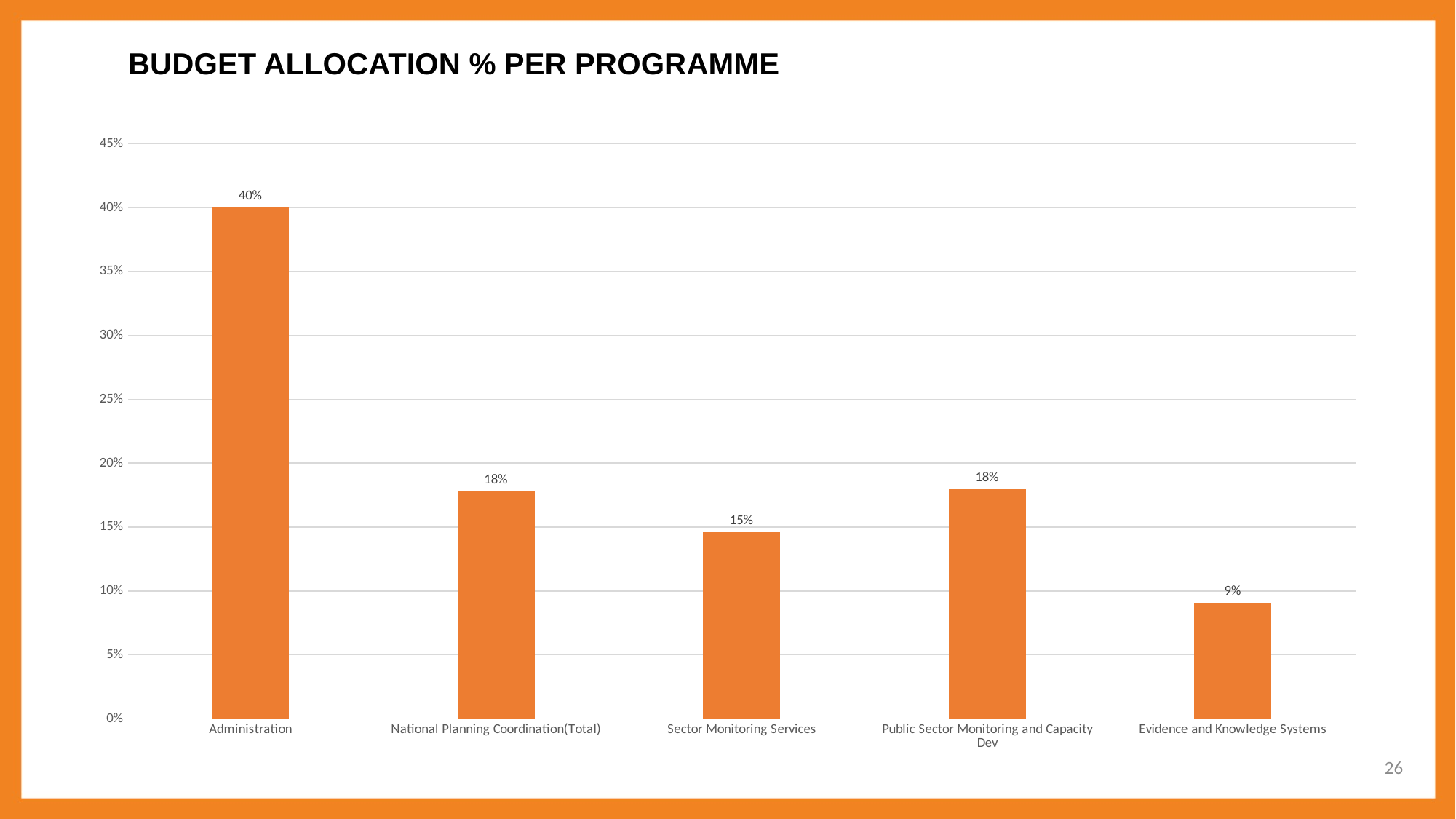

BUDGET ALLOCATION % PER PROGRAMME

[unsupported chart]

26